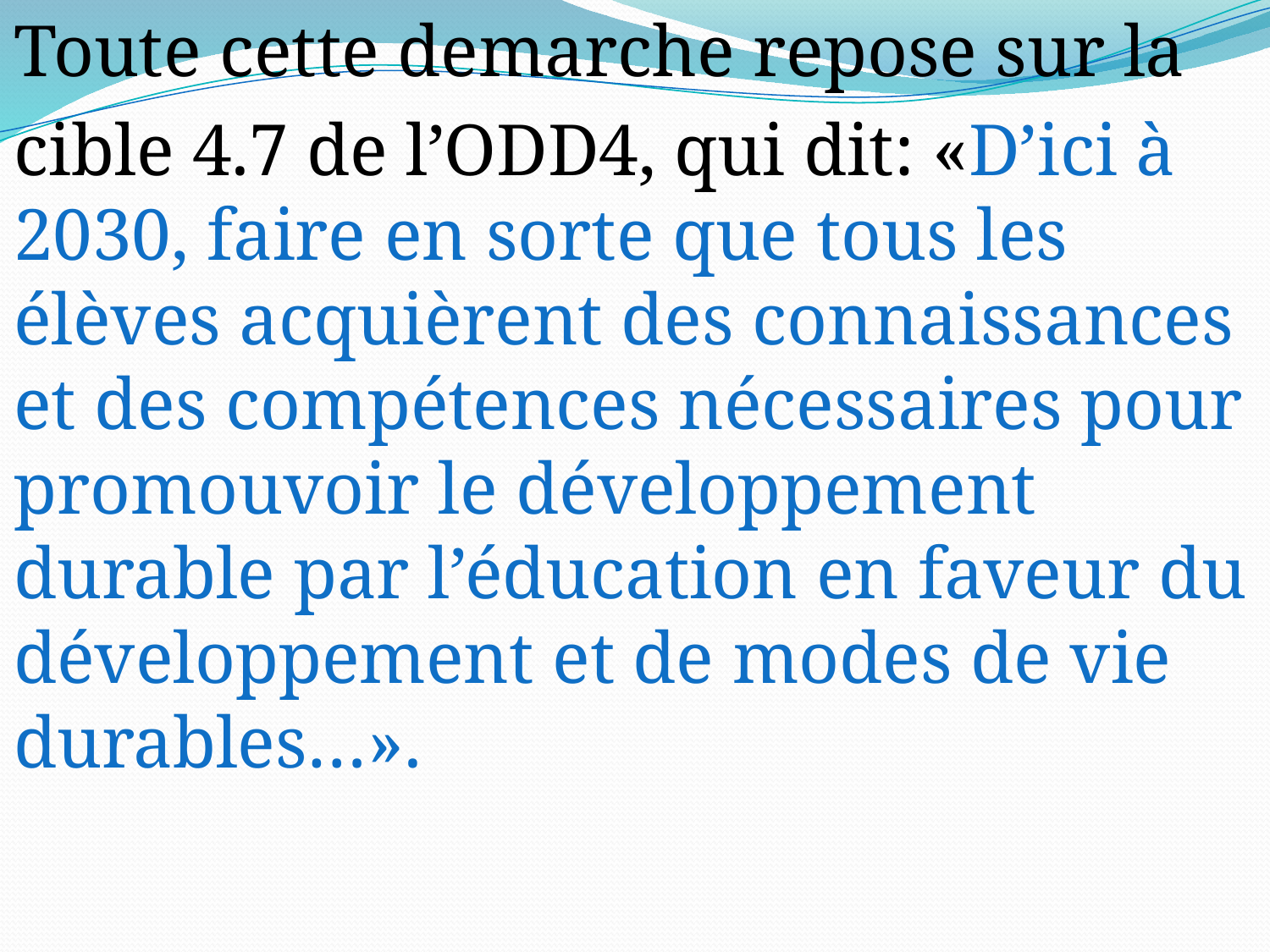

Toute cette demarche repose sur la
cible 4.7 de l’ODD4, qui dit: «D’ici à 2030, faire en sorte que tous les élèves acquièrent des connaissances et des compétences nécessaires pour promouvoir le développement durable par l’éducation en faveur du développement et de modes de vie durables…».